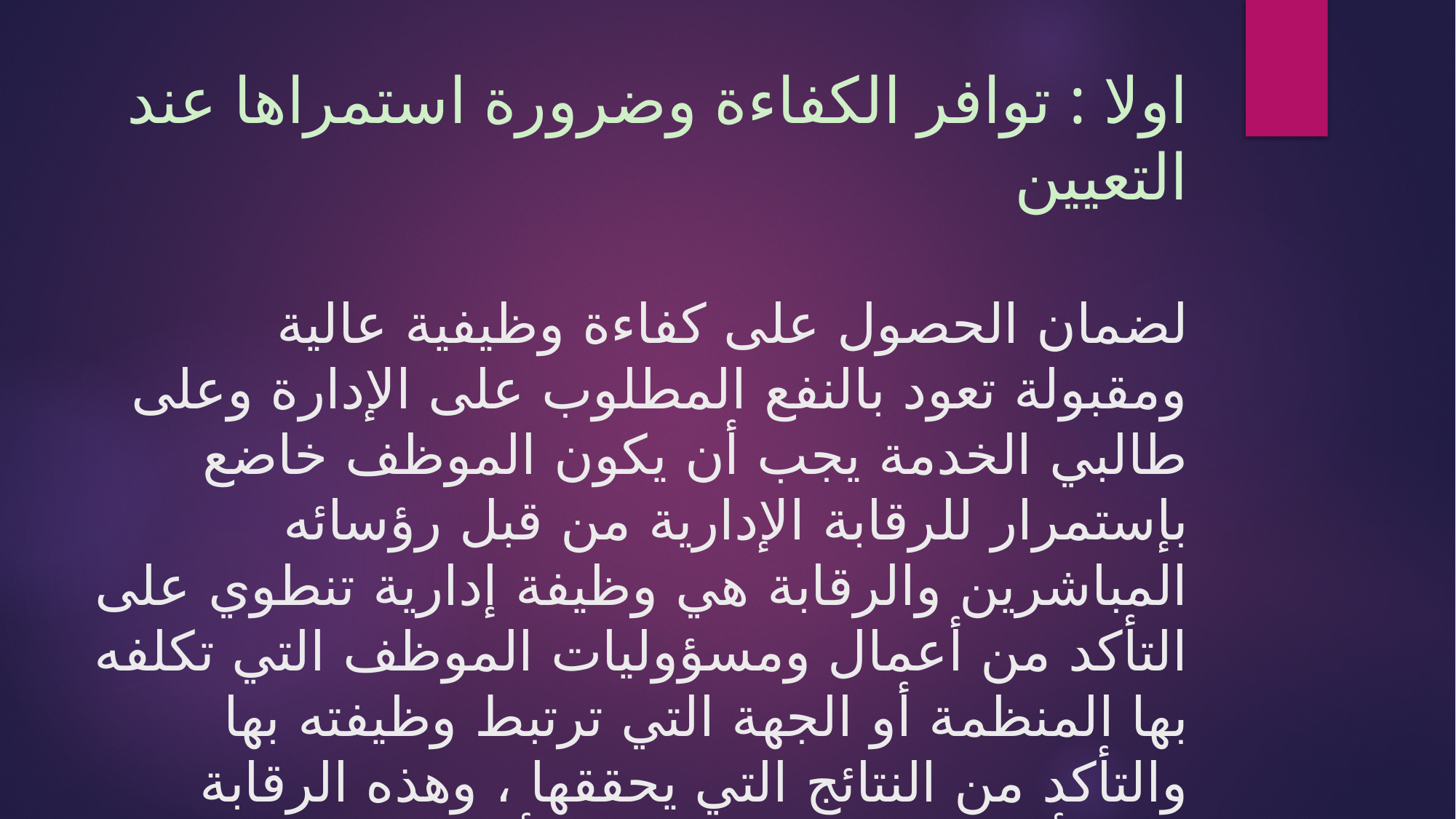

# اولا : توافر الكفاءة وضرورة استمراها عند التعيين لضمان الحصول على كفاءة وظيفية عالية ومقبولة تعود بالنفع المطلوب على الإدارة وعلى طالبي الخدمة يجب أن يكون الموظف خاضع بإستمرار للرقابة الإدارية من قبل رؤسائه المباشرين والرقابة هي وظيفة إدارية تنطوي على التأكد من أعمال ومسؤوليات الموظف التي تكلفه بها المنظمة أو الجهة التي ترتبط وظيفته بها والتأكد من النتائج التي يحققها ، وهذه الرقابة يجب أن تكون نزيهة لايشوبها أي نوع من المحاباة أو المحسوبية وإن أي نقص بالكفاءة يؤدي إلى فساد أو ترهل الجهاز الاداري وهذا ما تعانيه الادارة في الوقت الحاضر